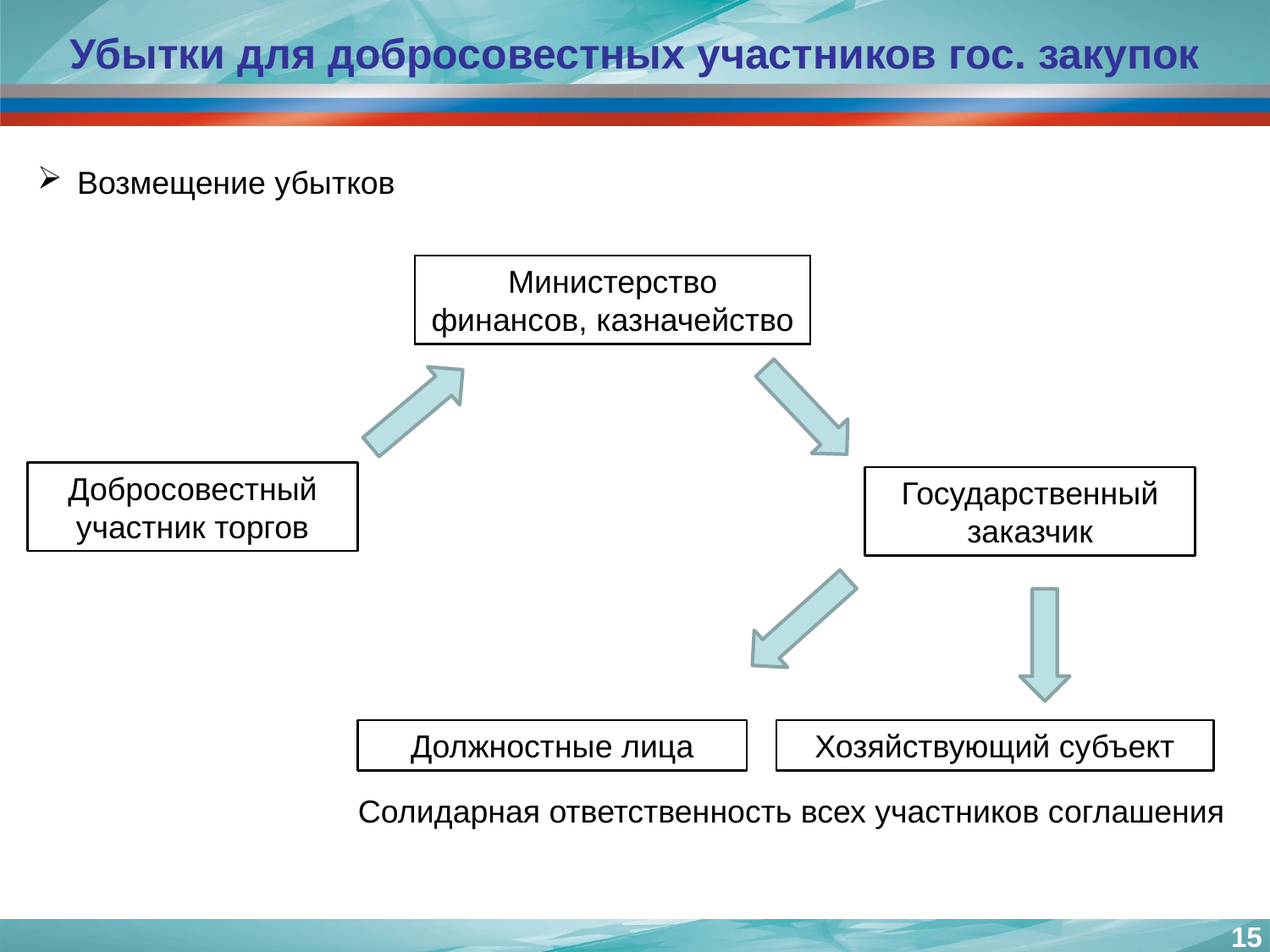

Убытки для добросовестных участников гос. закупок
Возмещение убытков
Министерство финансов, казначейство

Добросовестный участник торгов
Государственный заказчик

Должностные лица
Хозяйствующий субъект
Солидарная ответственность всех участников соглашения
15